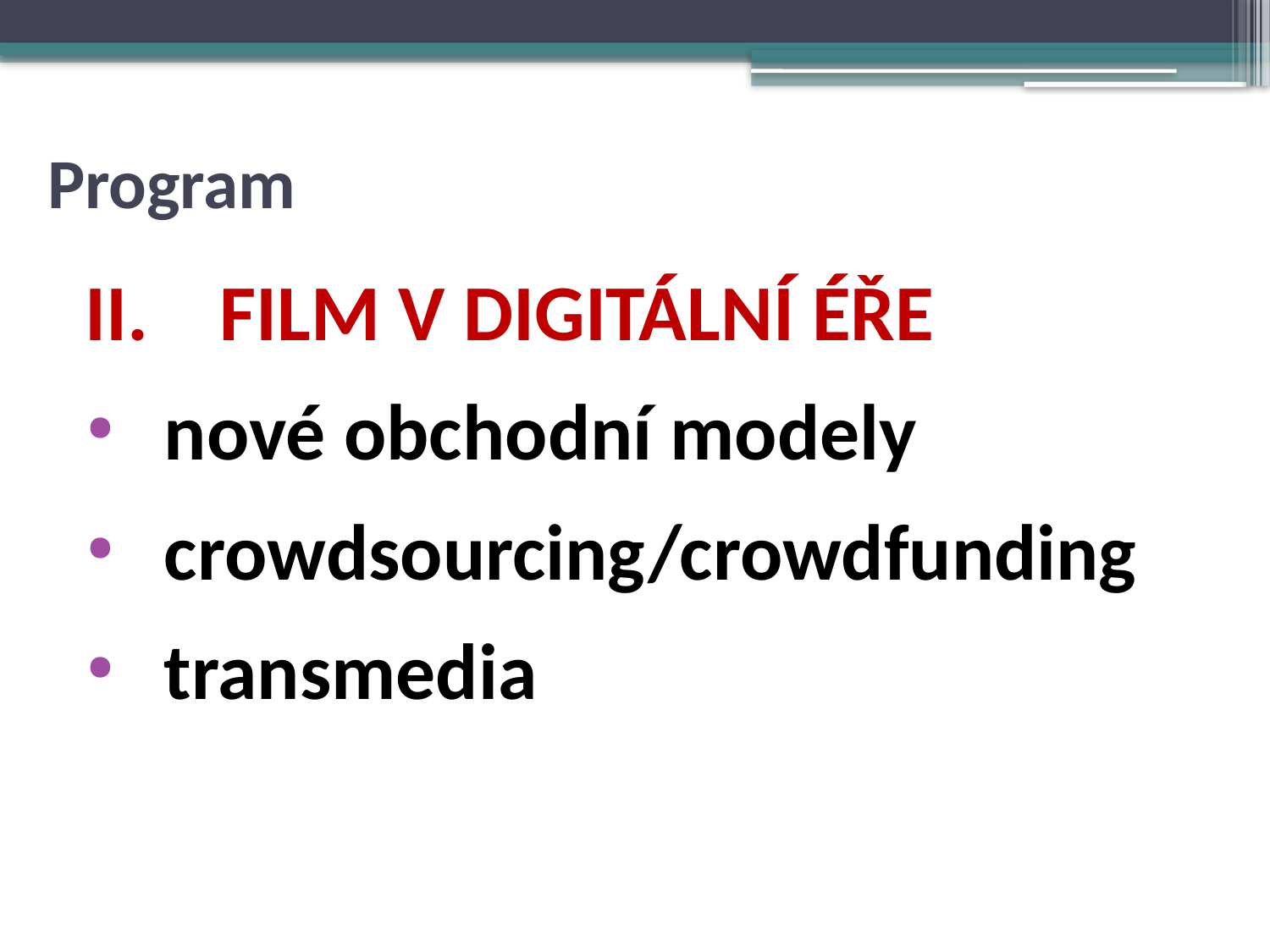

# Program
II.    FILM V DIGITÁLNÍ ÉŘE
nové obchodní modely
crowdsourcing/crowdfunding
transmedia